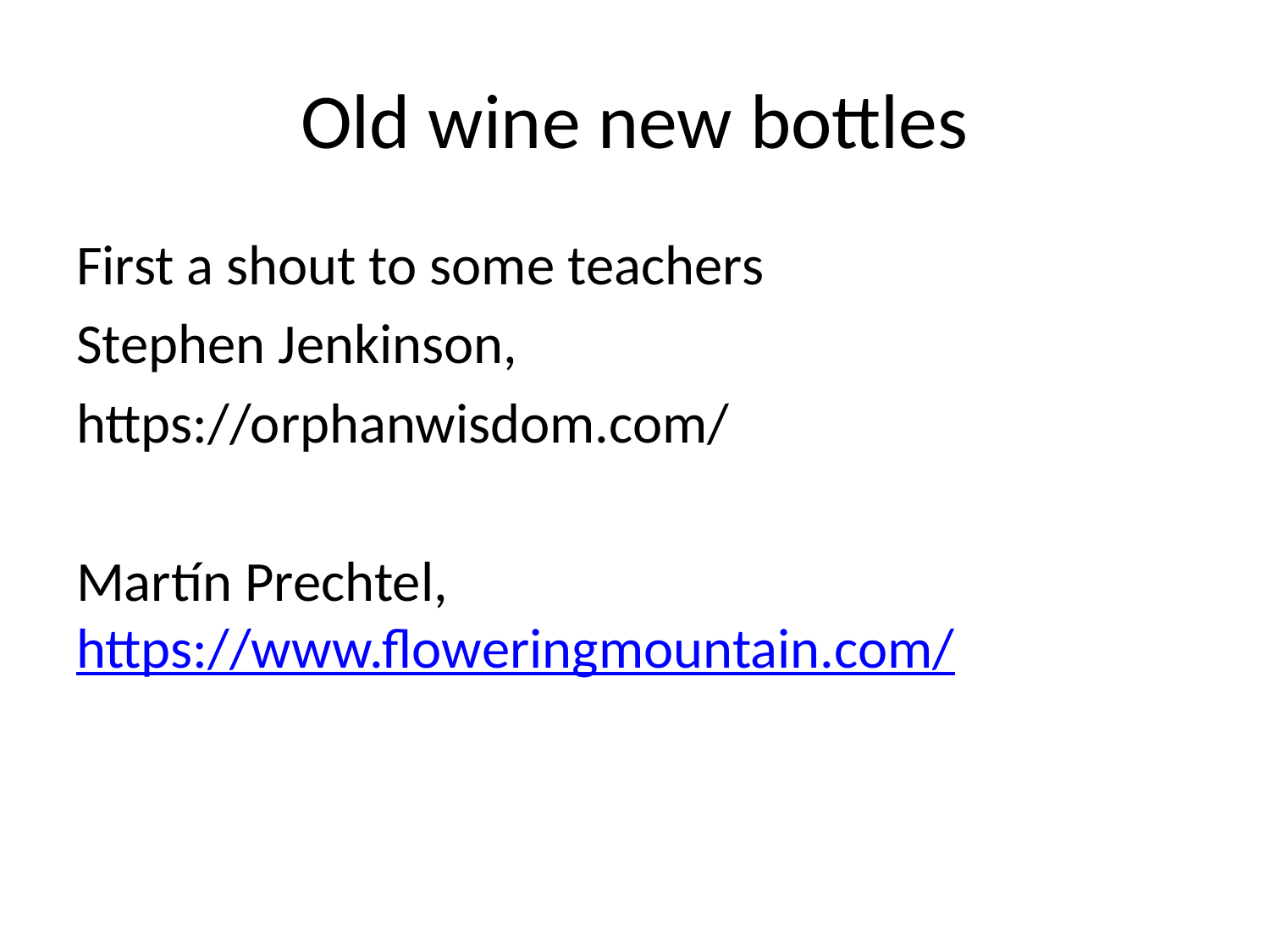

# Old wine new bottles
First a shout to some teachers
Stephen Jenkinson,
https://orphanwisdom.com/

Martín Prechtel, https://www.floweringmountain.com/